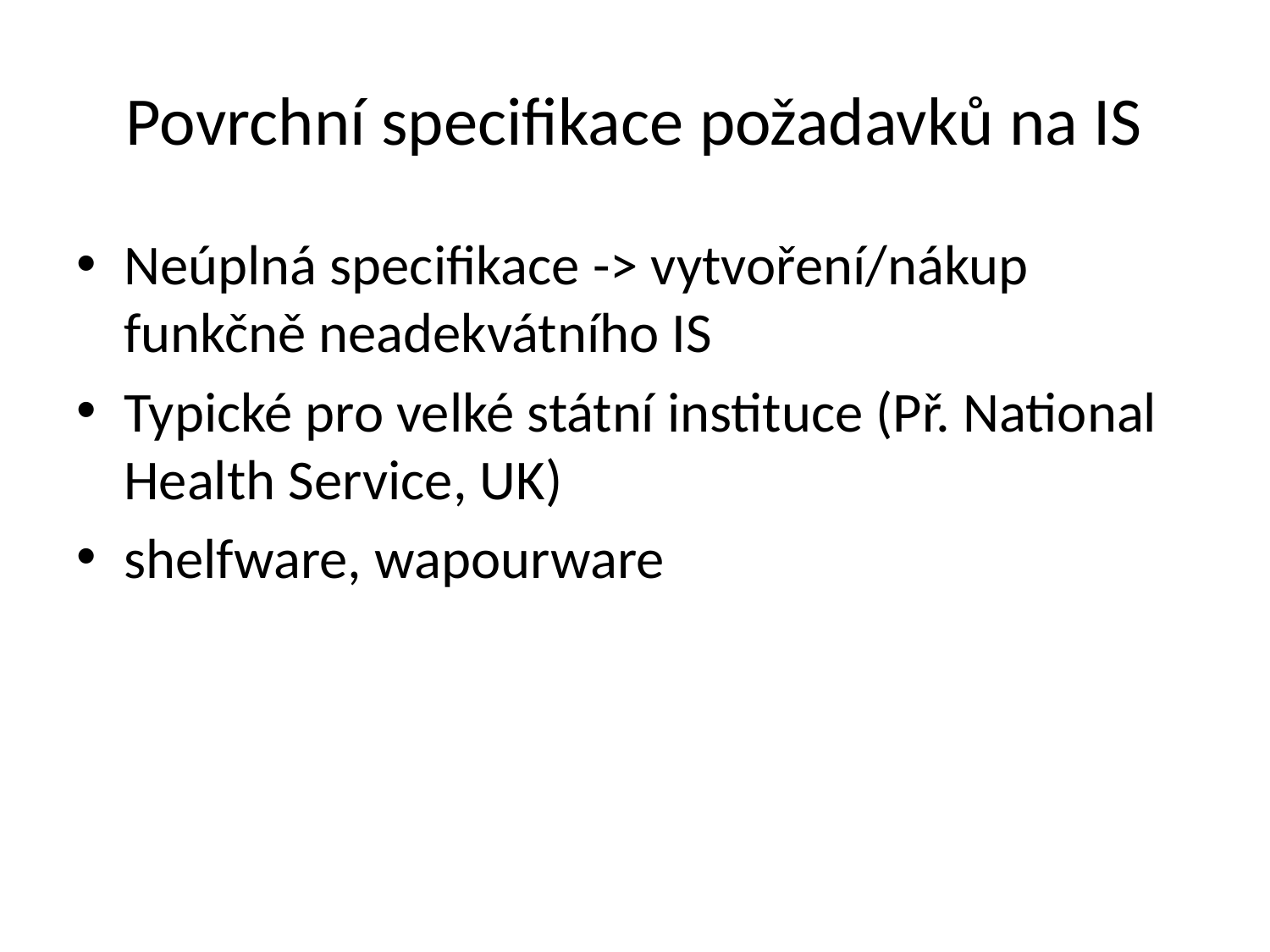

# Povrchní specifikace požadavků na IS
Neúplná specifikace -> vytvoření/nákup funkčně neadekvátního IS
Typické pro velké státní instituce (Př. National Health Service, UK)
shelfware, wapourware